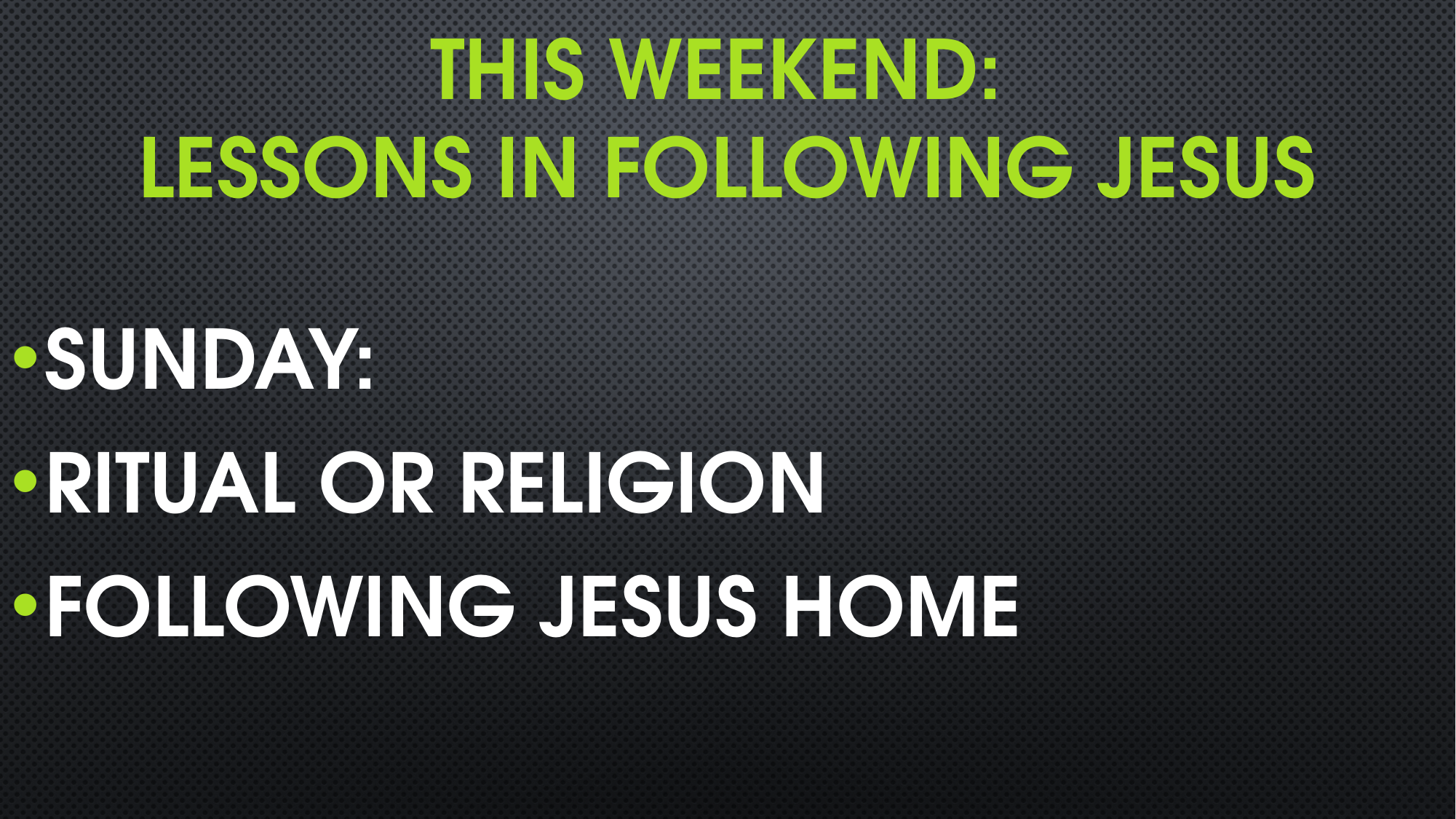

# This Weekend: Lessons in Following Jesus
Sunday:
Ritual or Religion
Following Jesus Home